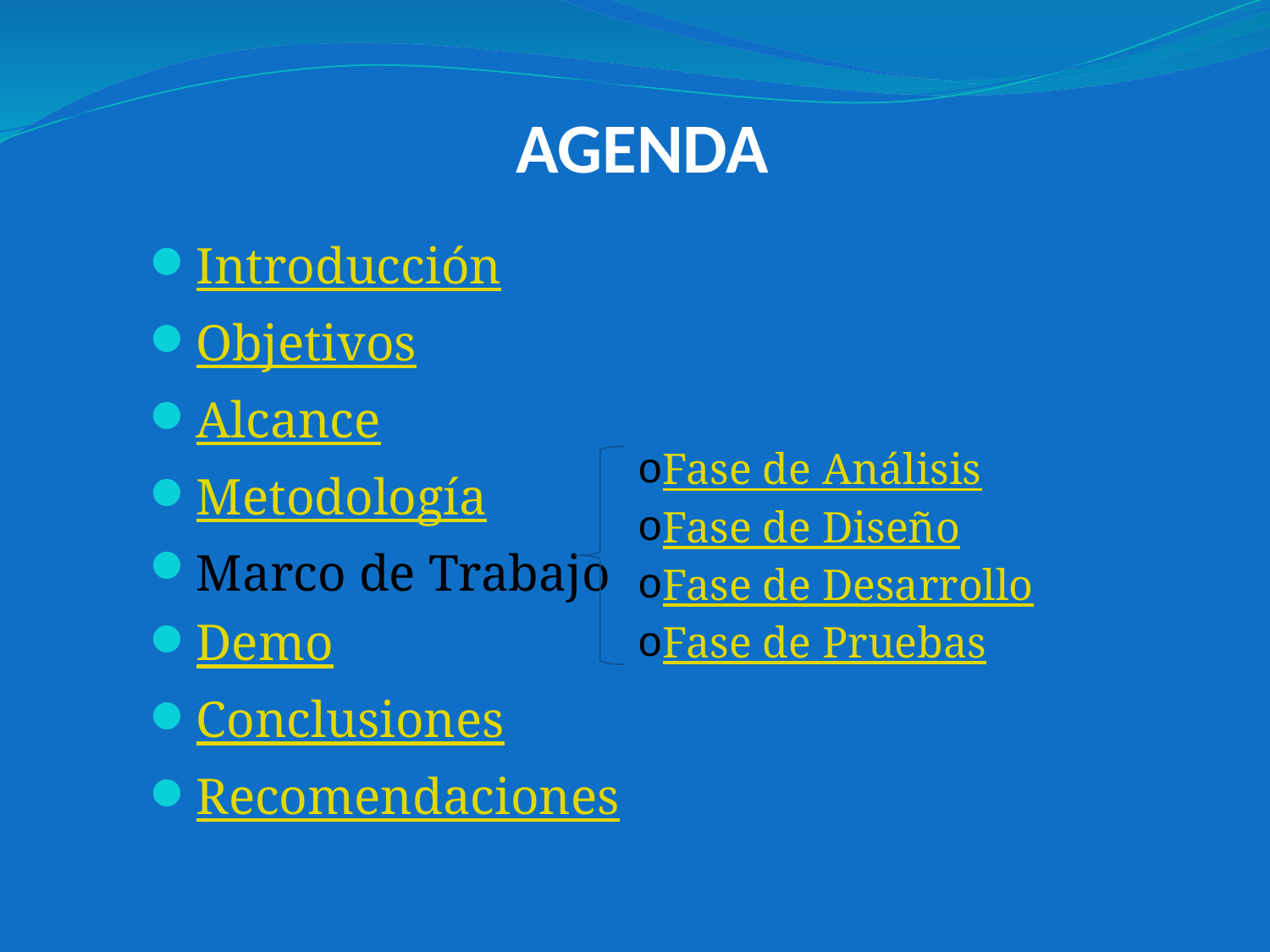

# AGENDA
Introducción
Objetivos
Alcance
Metodología
Marco de Trabajo
Demo
Conclusiones
Recomendaciones
Fase de Análisis
Fase de Diseño
Fase de Desarrollo
Fase de Pruebas